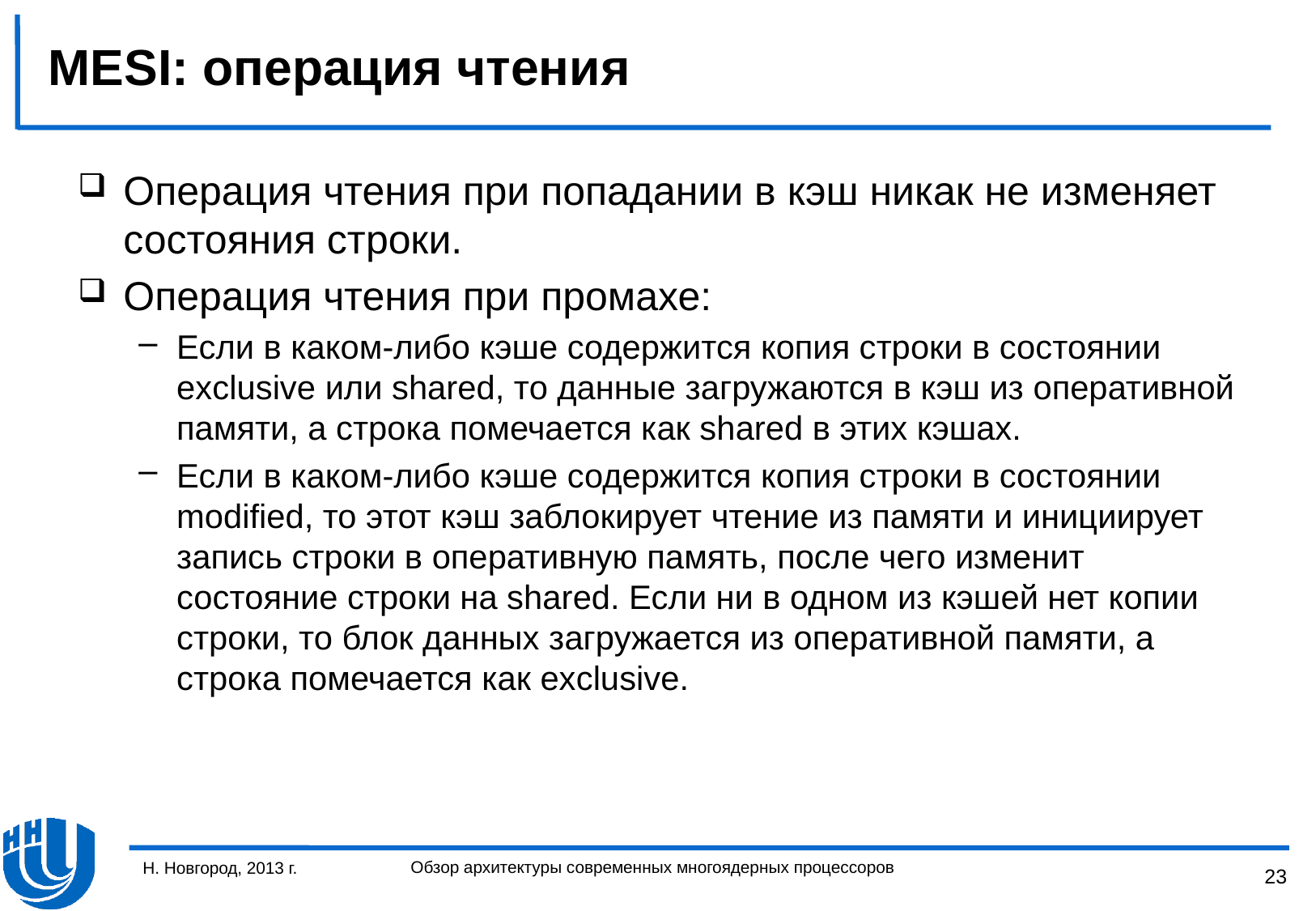

# MESI: операция чтения
Операция чтения при попадании в кэш никак не изменяет состояния строки.
Операция чтения при промахе:
Если в каком-либо кэше содержится копия строки в состоянии exclusive или shared, то данные загружаются в кэш из оперативной памяти, а строка помечается как shared в этих кэшах.
Если в каком-либо кэше содержится копия строки в состоянии modified, то этот кэш заблокирует чтение из памяти и инициирует запись строки в оперативную память, после чего изменит состояние строки на shared. Если ни в одном из кэшей нет копии строки, то блок данных загружается из оперативной памяти, а строка помечается как exclusive.